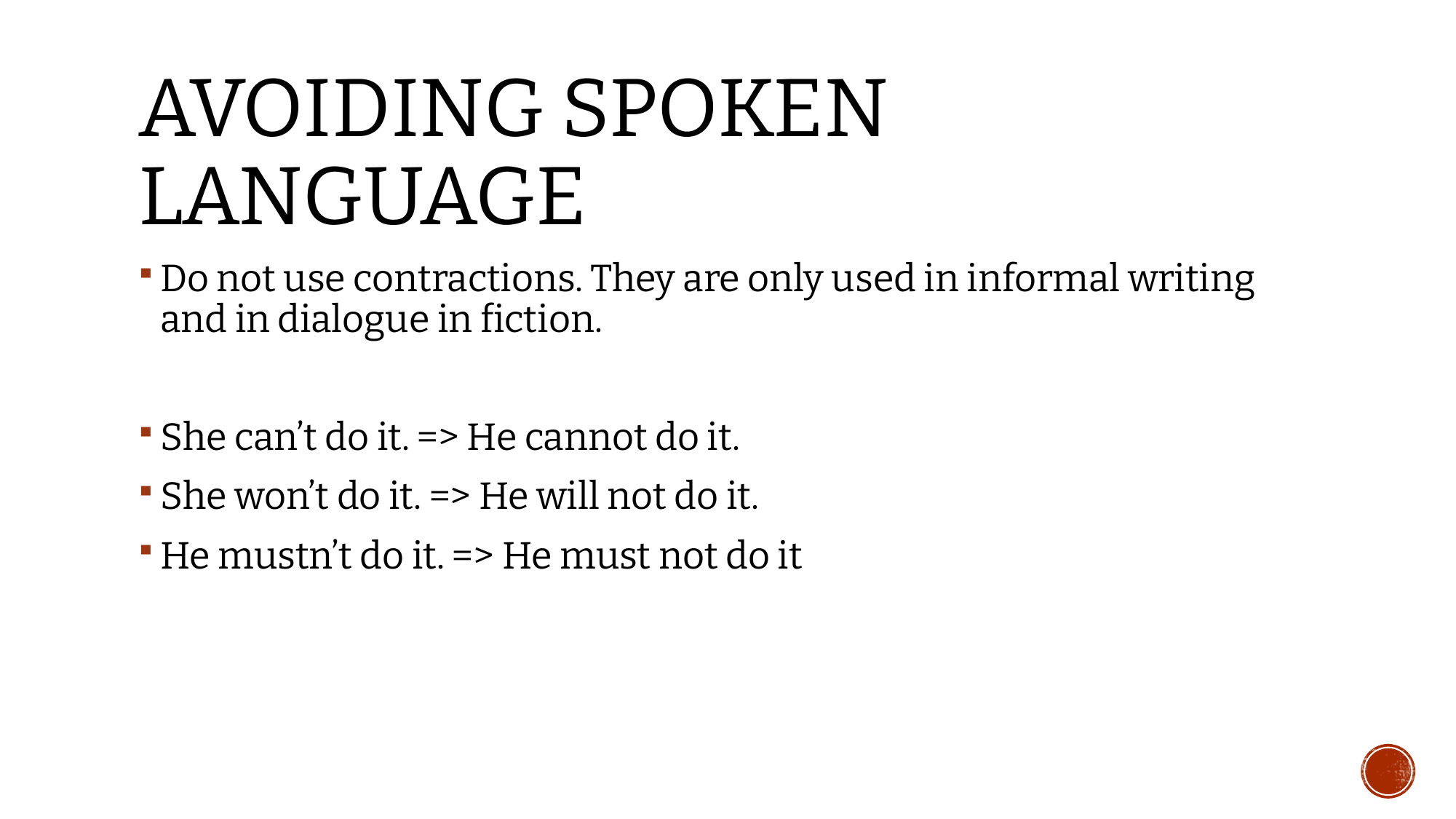

# Avoiding spoken language
Do not use contractions. They are only used in informal writing and in dialogue in fiction.

She can’t do it. => He cannot do it.
She won’t do it. => He will not do it.
He mustn’t do it. => He must not do it